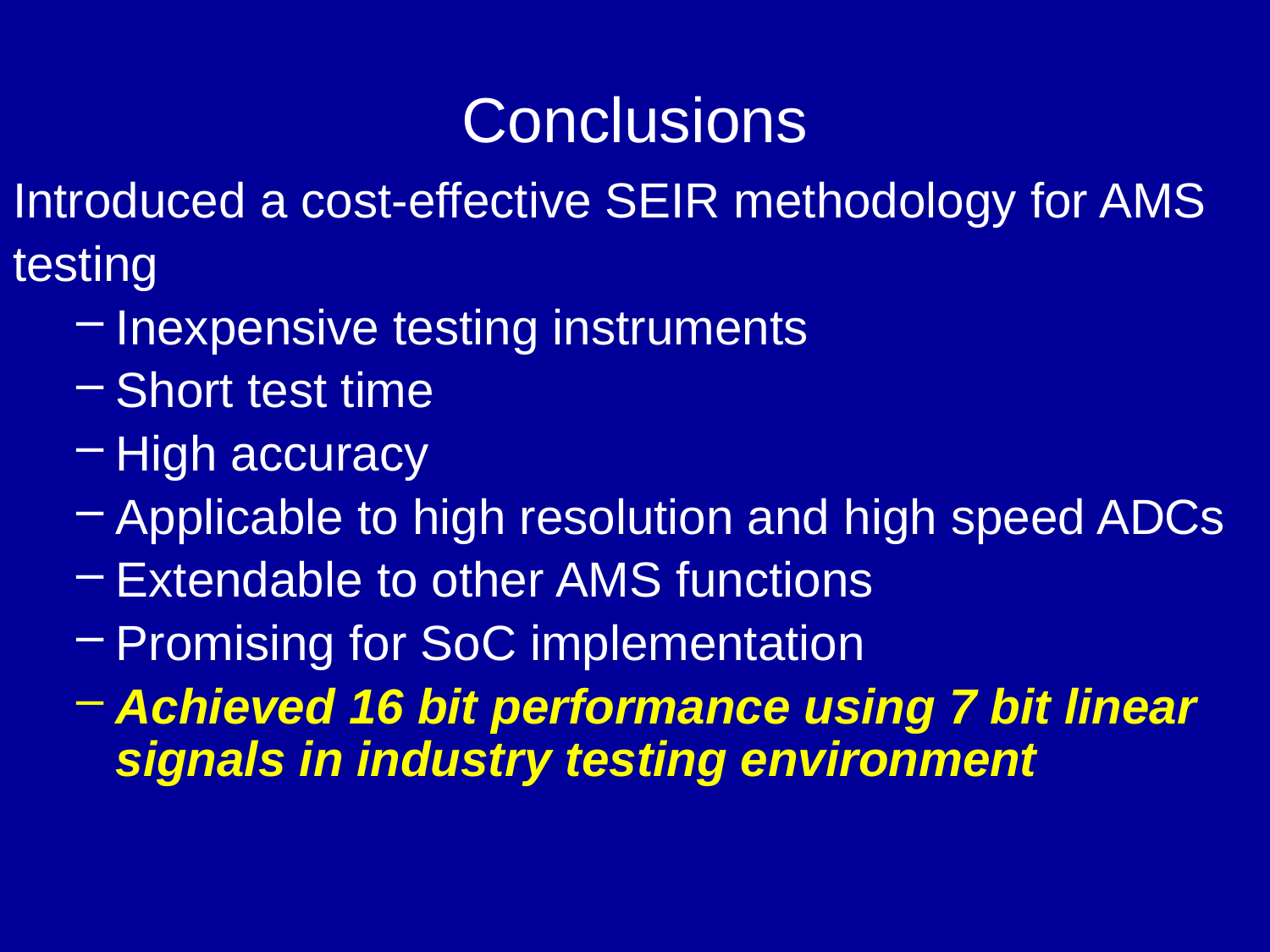

# Conclusions
Introduced a cost-effective SEIR methodology for AMS
testing
Inexpensive testing instruments
Short test time
High accuracy
Applicable to high resolution and high speed ADCs
Extendable to other AMS functions
Promising for SoC implementation
Achieved 16 bit performance using 7 bit linear signals in industry testing environment